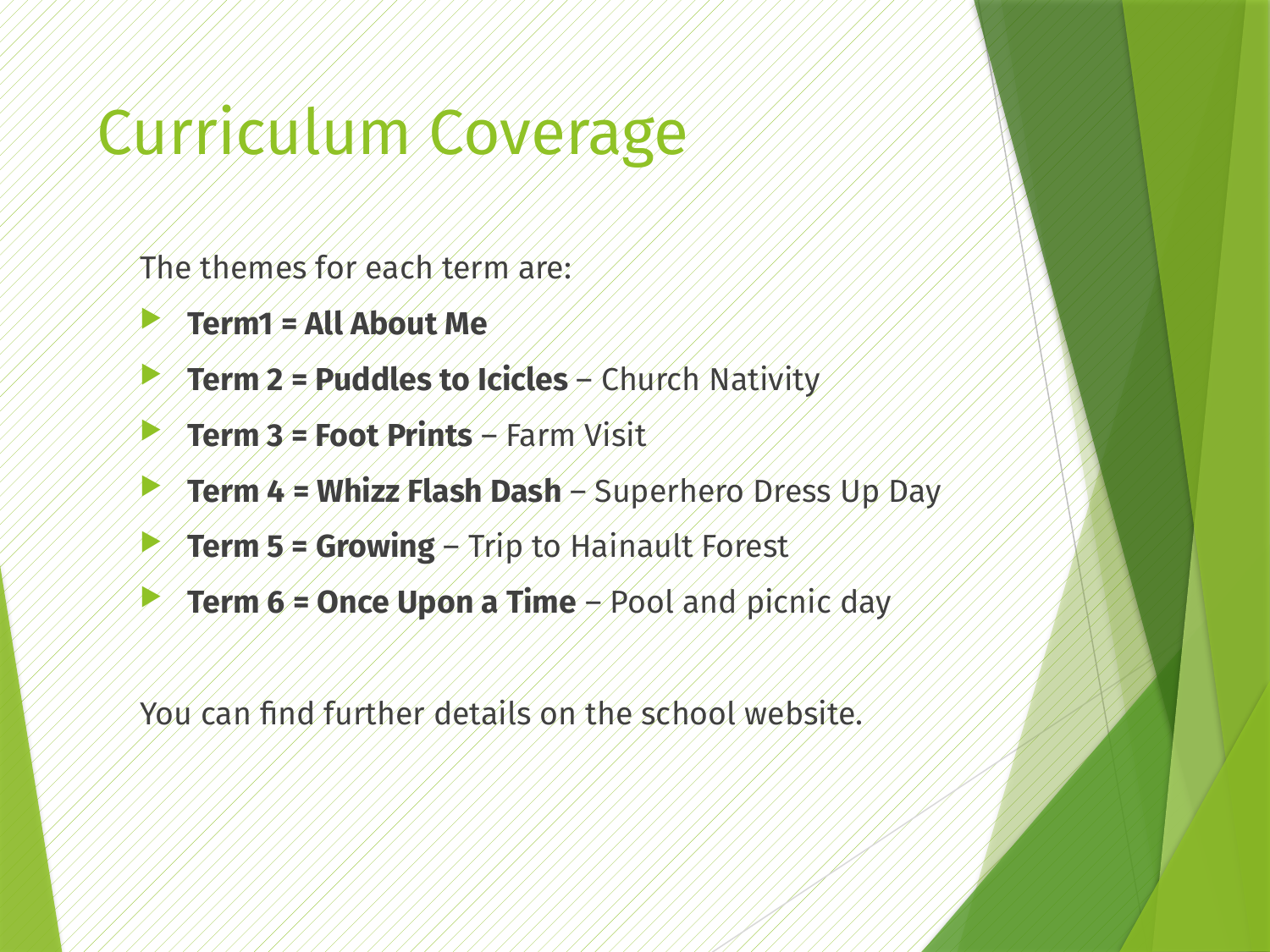

# Curriculum Coverage
The themes for each term are:
Term1 = All About Me
Term 2 = Puddles to Icicles – Church Nativity
Term 3 = Foot Prints – Farm Visit
Term 4 = Whizz Flash Dash – Superhero Dress Up Day
Term 5 = Growing – Trip to Hainault Forest
Term 6 = Once Upon a Time – Pool and picnic day

You can find further details on the school website.